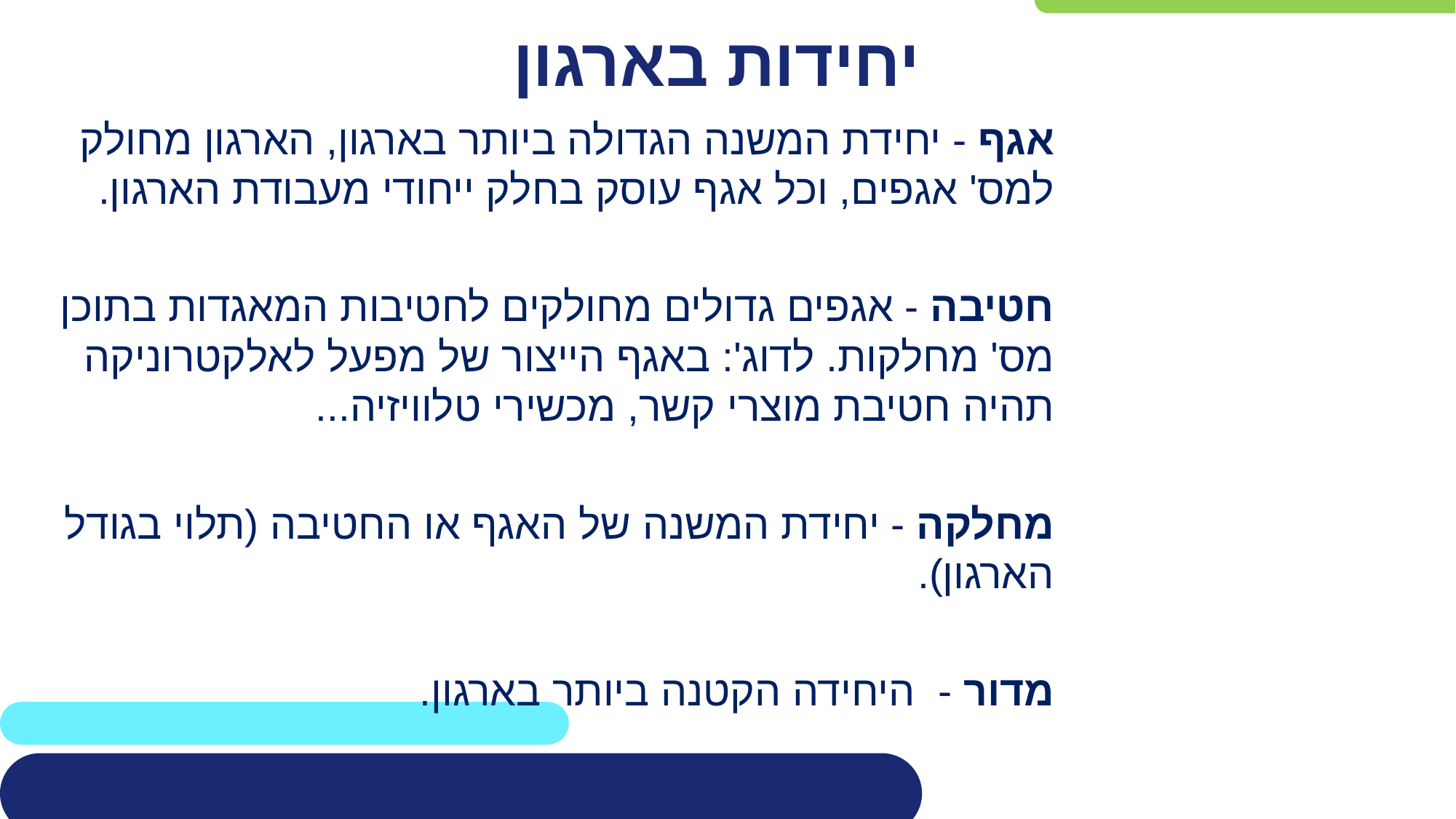

יחידות בארגון
אגף - יחידת המשנה הגדולה ביותר בארגון, הארגון מחולק למס' אגפים, וכל אגף עוסק בחלק ייחודי מעבודת הארגון.

חטיבה - אגפים גדולים מחולקים לחטיבות המאגדות בתוכן מס' מחלקות. לדוג': באגף הייצור של מפעל לאלקטרוניקה תהיה חטיבת מוצרי קשר, מכשירי טלוויזיה...

מחלקה - יחידת המשנה של האגף או החטיבה (תלוי בגודל הארגון).

מדור -  היחידה הקטנה ביותר בארגון.